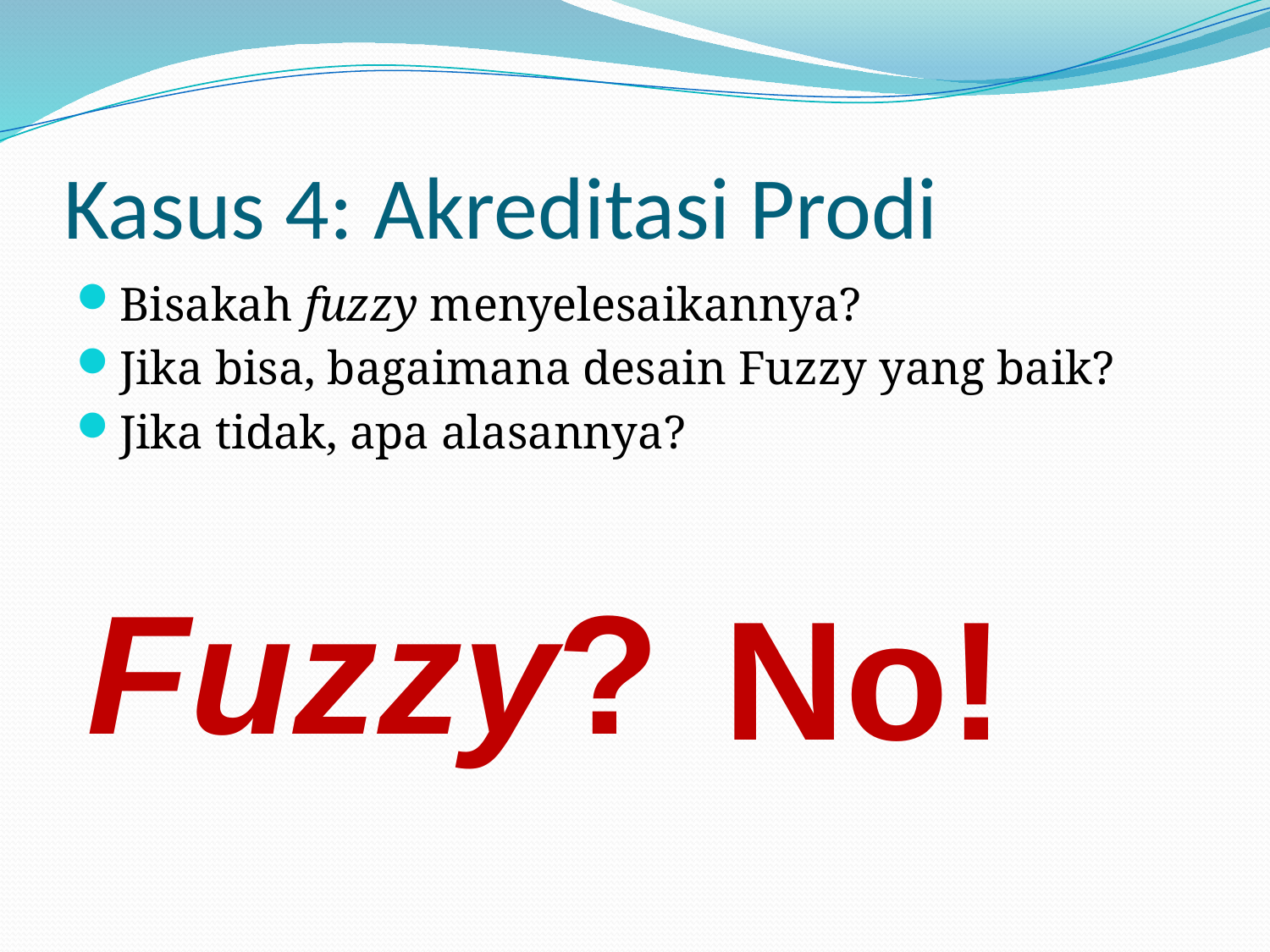

# Kasus 4: Akreditasi Prodi
Bisakah fuzzy menyelesaikannya?
Jika bisa, bagaimana desain Fuzzy yang baik?
Jika tidak, apa alasannya?
Fuzzy?
No!